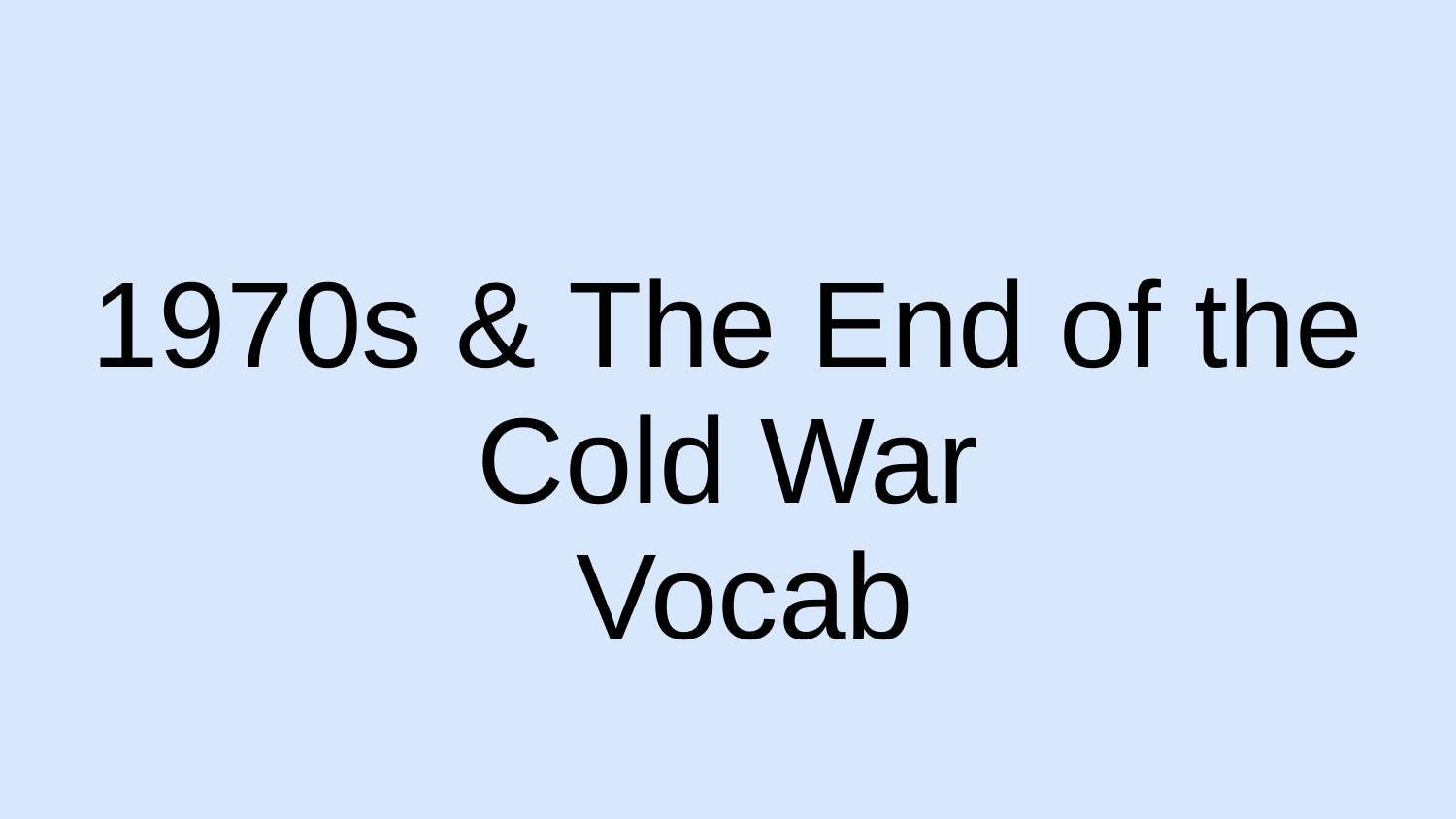

# 1970s & The End of the Cold War
 Vocab